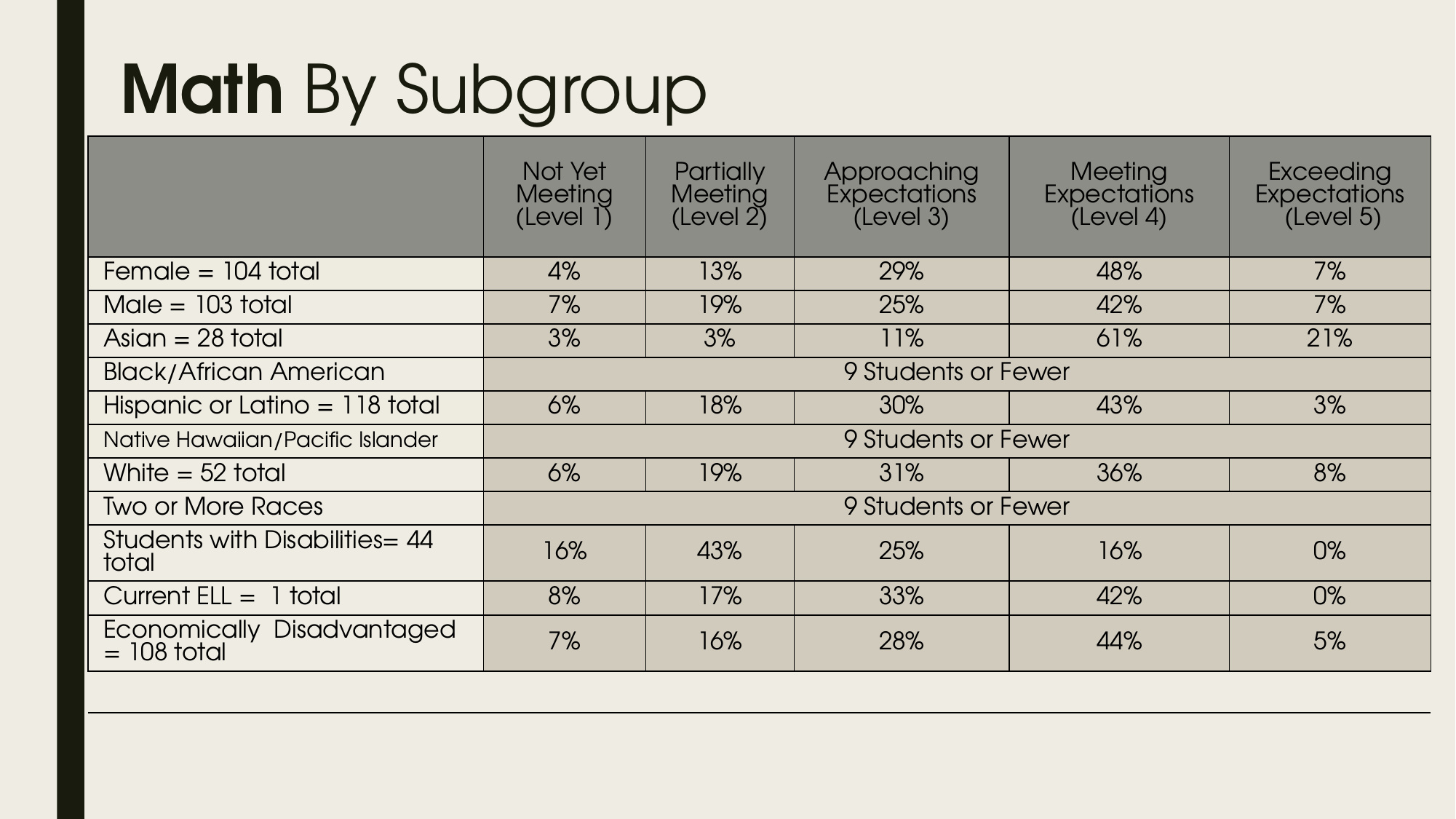

# Math By Subgroup
|  | Not Yet Meeting (Level 1) | Partially Meeting (Level 2) | Approaching Expectations (Level 3) | Meeting Expectations (Level 4) | Exceeding Expectations (Level 5) |
| --- | --- | --- | --- | --- | --- |
| Female = 104 total | 4% | 13% | 29% | 48% | 7% |
| Male = 103 total | 7% | 19% | 25% | 42% | 7% |
| Asian = 28 total | 3% | 3% | 11% | 61% | 21% |
| Black/African American | 9 Students or Fewer |  |  |  |  |
| Hispanic or Latino = 118 total | 6% | 18% | 30% | 43% | 3% |
| Native Hawaiian/Pacific Islander | 9 Students or Fewer |  |  |  |  |
| White = 52 total | 6% | 19% | 31% | 36% | 8% |
| Two or More Races | 9 Students or Fewer |  |  |  |  |
| Students with Disabilities= 44 total | 16% | 43% | 25% | 16% | 0% |
| Current ELL = 1 total | 8% | 17% | 33% | 42% | 0% |
| Economically Disadvantaged = 108 total | 7% | 16% | 28% | 44% | 5% |
|  |  |  |  |  |  |
|  |  |  |  |  |  |